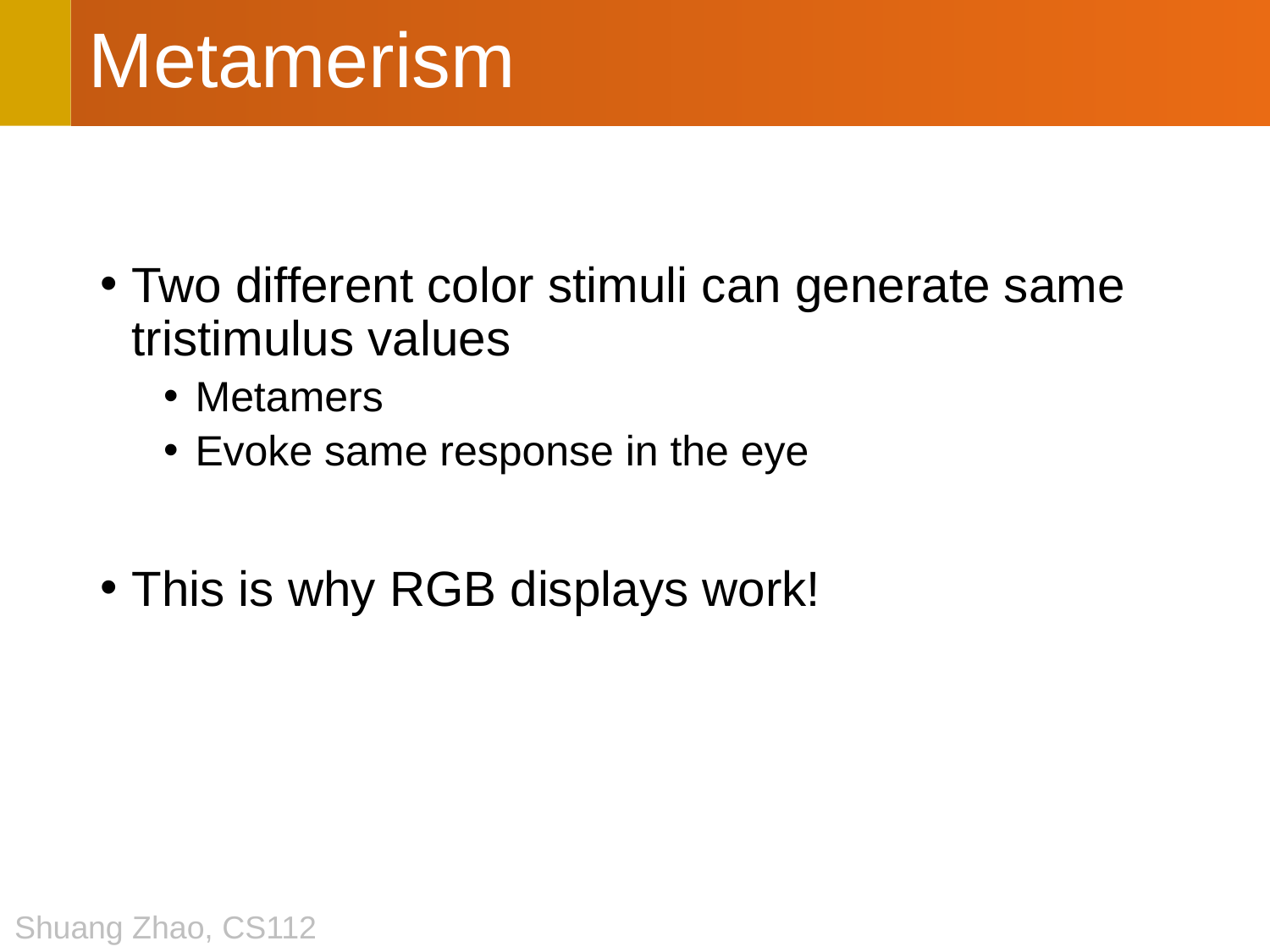

# Metamerism
Two different color stimuli can generate same tristimulus values
Metamers
Evoke same response in the eye

This is why RGB displays work!